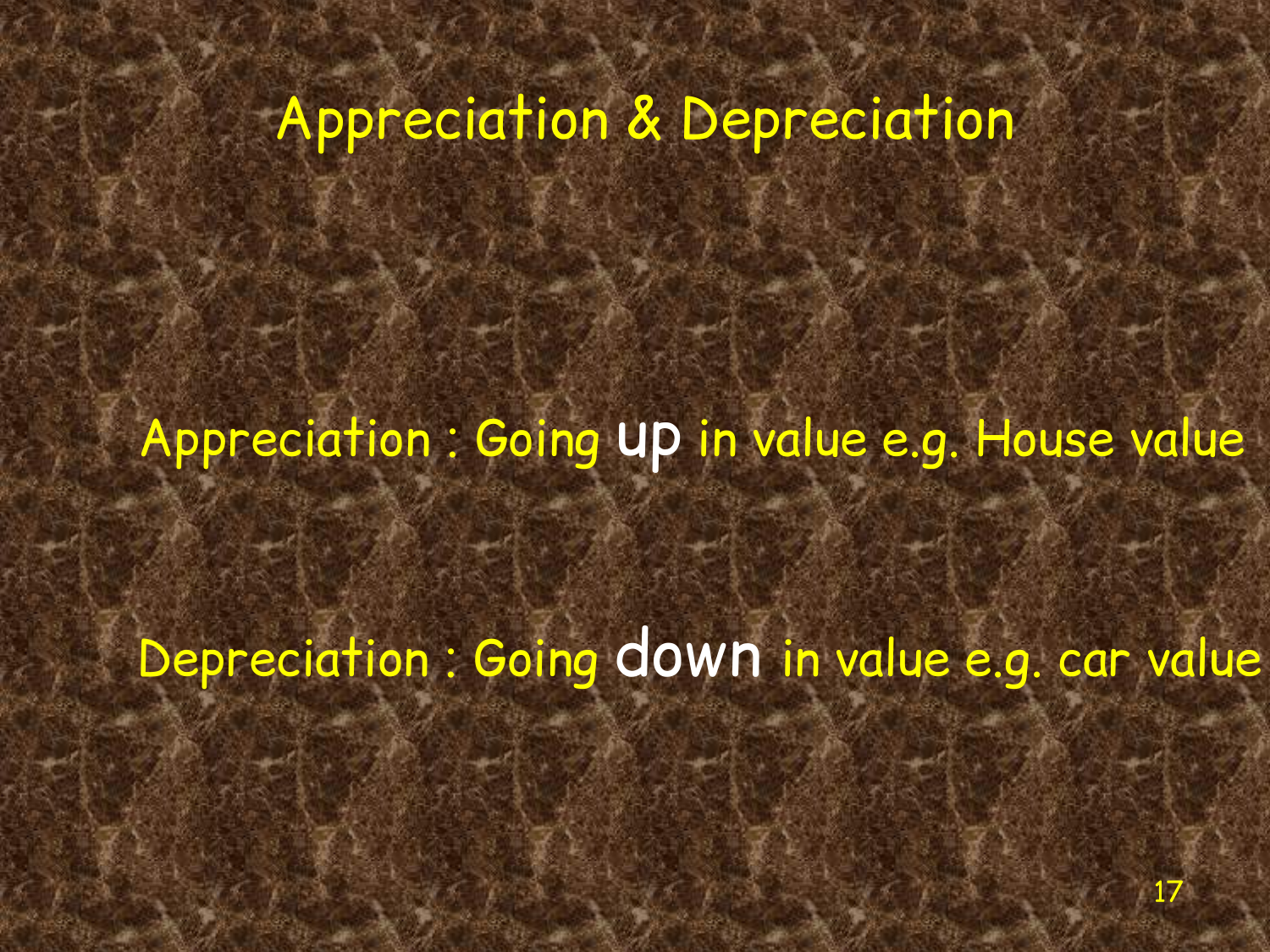

Appreciation & Depreciation
Appreciation : Going up in value e.g. House value
Depreciation : Going down in value e.g. car value

17